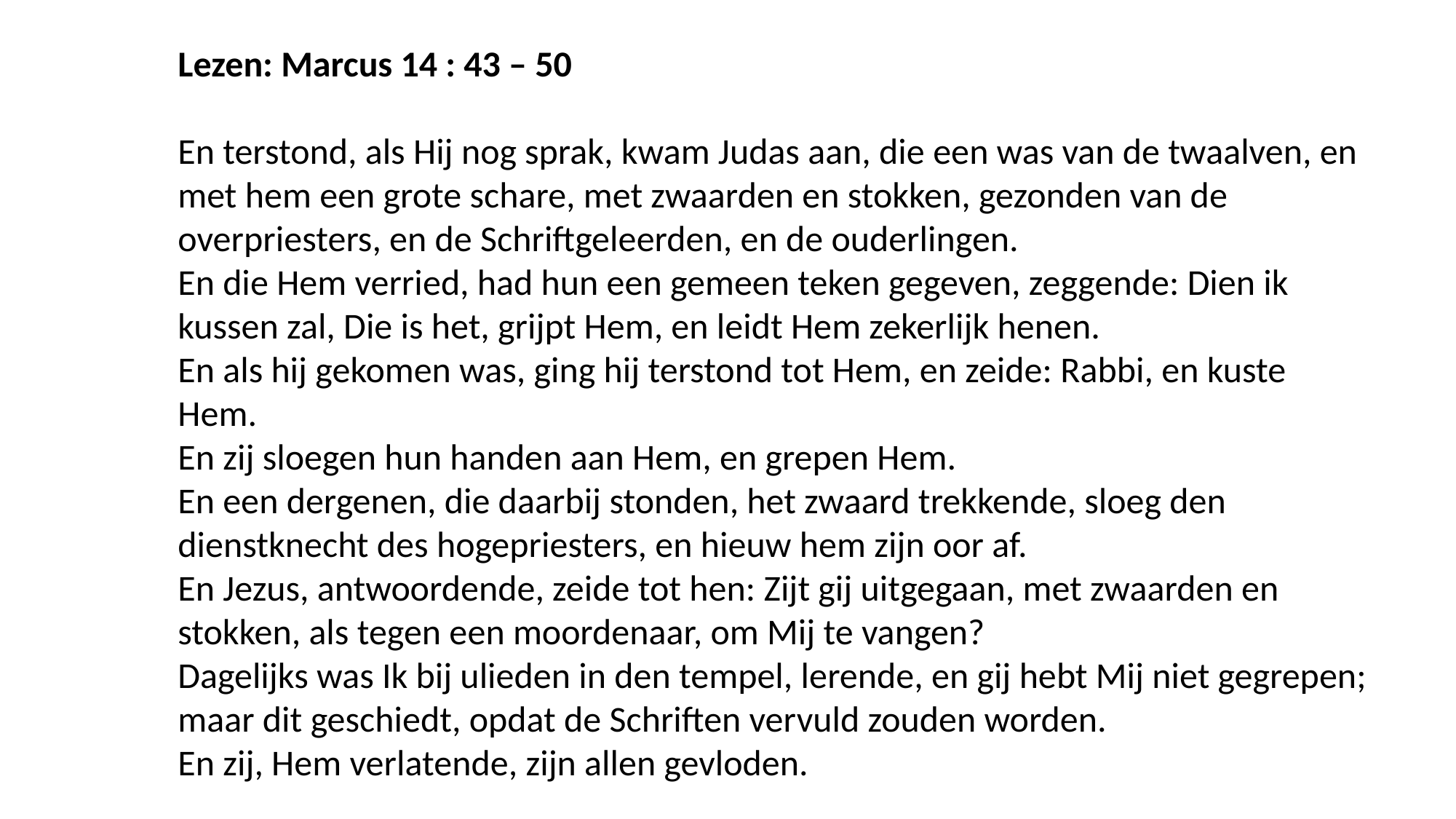

Lezen: Marcus 14 : 43 – 50

En terstond, als Hij nog sprak, kwam Judas aan, die een was van de twaalven, en met hem een grote schare, met zwaarden en stokken, gezonden van de overpriesters, en de Schriftgeleerden, en de ouderlingen.
En die Hem verried, had hun een gemeen teken gegeven, zeggende: Dien ik kussen zal, Die is het, grijpt Hem, en leidt Hem zekerlijk henen.
En als hij gekomen was, ging hij terstond tot Hem, en zeide: Rabbi, en kuste Hem.
En zij sloegen hun handen aan Hem, en grepen Hem.
En een dergenen, die daarbij stonden, het zwaard trekkende, sloeg den dienstknecht des hogepriesters, en hieuw hem zijn oor af.
En Jezus, antwoordende, zeide tot hen: Zijt gij uitgegaan, met zwaarden en stokken, als tegen een moordenaar, om Mij te vangen?
Dagelijks was Ik bij ulieden in den tempel, lerende, en gij hebt Mij niet gegrepen; maar dit geschiedt, opdat de Schriften vervuld zouden worden.
En zij, Hem verlatende, zijn allen gevloden.